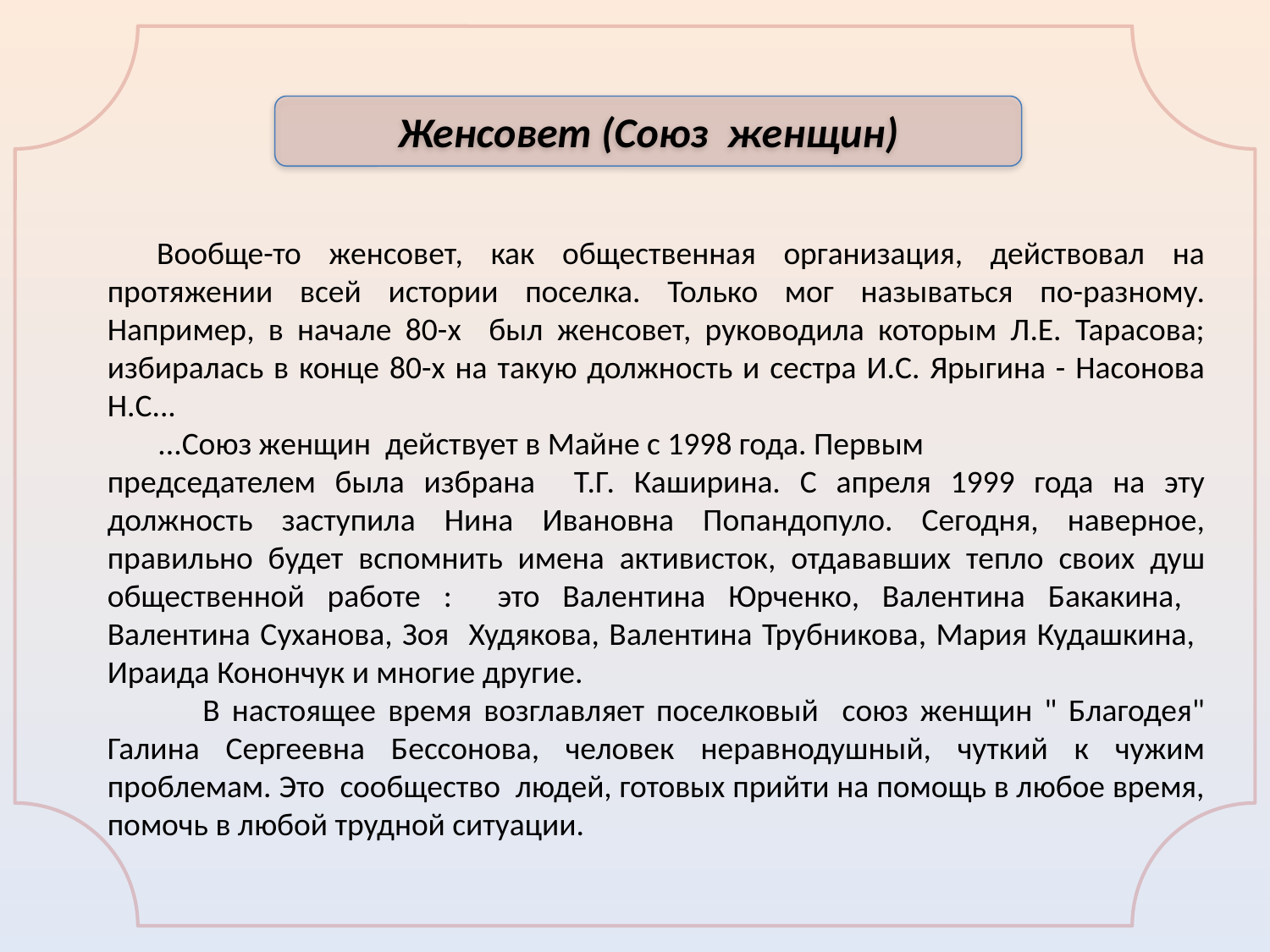

Женсовет (Союз  женщин)

	Вообще-то женсовет, как общественная организация, действовал на протяжении всей истории поселка. Только мог называться по-разному. Например, в начале 80-х  был женсовет, руководила которым Л.Е. Тарасова; избиралась в конце 80-х на такую должность и сестра И.С. Ярыгина - Насонова Н.С...
       ...Союз женщин  действует в Майне с 1998 года. Первым
председателем была избрана  Т.Г. Каширина. С апреля 1999 года на эту должность заступила Нина Ивановна Попандопуло. Сегодня, наверное, правильно будет вспомнить имена активисток, отдававших тепло своих душ общественной работе :  это Валентина Юрченко, Валентина Бакакина,  Валентина Суханова, Зоя  Худякова, Валентина Трубникова, Мария Кудашкина,  Ираида Конончук и многие другие.
        В настоящее время возглавляет поселковый  союз женщин " Благодея" Галина Сергеевна Бессонова, человек неравнодушный, чуткий к чужим проблемам. Это  сообщество  людей, готовых прийти на помощь в любое время, помочь в любой трудной ситуации.